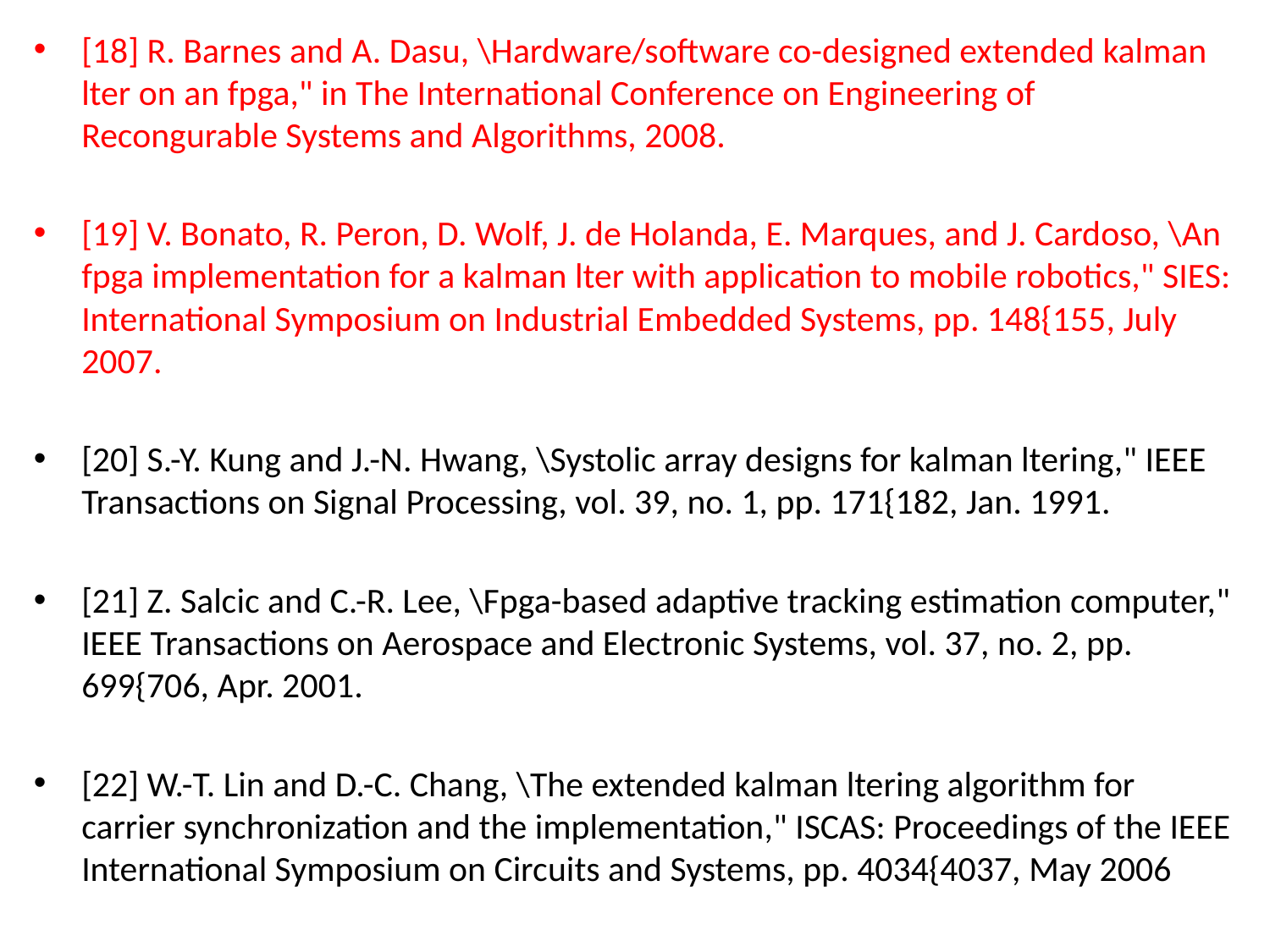

[18] R. Barnes and A. Dasu, \Hardware/software co-designed extended kalman lter on an fpga," in The International Conference on Engineering of Recongurable Systems and Algorithms, 2008.

[19] V. Bonato, R. Peron, D. Wolf, J. de Holanda, E. Marques, and J. Cardoso, \An fpga implementation for a kalman lter with application to mobile robotics," SIES: International Symposium on Industrial Embedded Systems, pp. 148{155, July 2007.

[20] S.-Y. Kung and J.-N. Hwang, \Systolic array designs for kalman ltering," IEEE Transactions on Signal Processing, vol. 39, no. 1, pp. 171{182, Jan. 1991.

[21] Z. Salcic and C.-R. Lee, \Fpga-based adaptive tracking estimation computer," IEEE Transactions on Aerospace and Electronic Systems, vol. 37, no. 2, pp. 699{706, Apr. 2001.

[22] W.-T. Lin and D.-C. Chang, \The extended kalman ltering algorithm for carrier synchronization and the implementation," ISCAS: Proceedings of the IEEE International Symposium on Circuits and Systems, pp. 4034{4037, May 2006